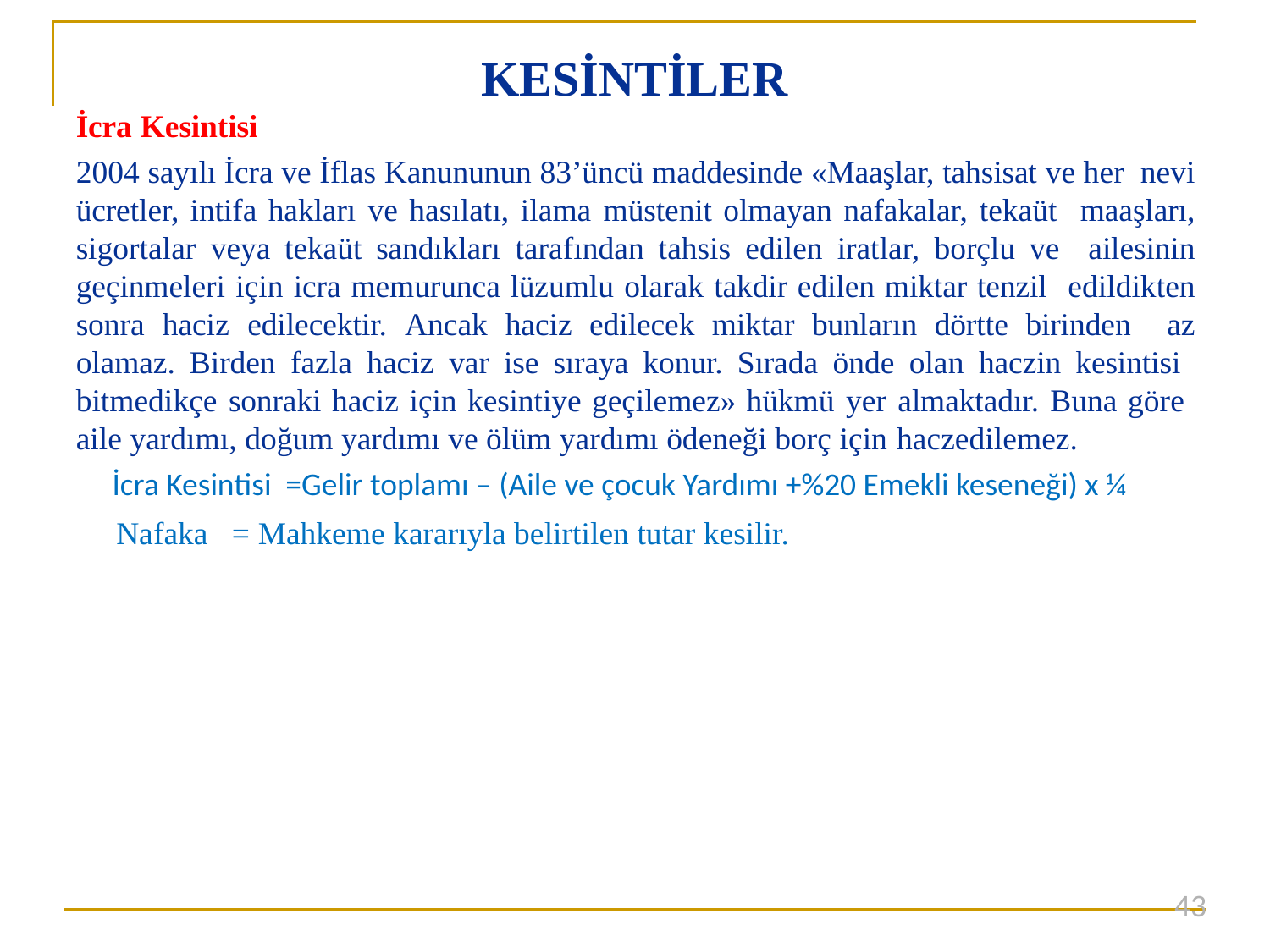

# KESİNTİLER
İcra Kesintisi
2004 sayılı İcra ve İflas Kanununun 83’üncü maddesinde «Maaşlar, tahsisat ve her  nevi ücretler, intifa hakları ve hasılatı, ilama müstenit olmayan nafakalar, tekaüt  maaşları, sigortalar veya tekaüt sandıkları tarafından tahsis edilen iratlar, borçlu ve  ailesinin geçinmeleri için icra memurunca lüzumlu olarak takdir edilen miktar tenzil  edildikten sonra haciz edilecektir. Ancak haciz edilecek miktar bunların dörtte birinden  az olamaz. Birden fazla haciz var ise sıraya konur. Sırada önde olan haczin kesintisi  bitmedikçe sonraki haciz için kesintiye geçilemez» hükmü yer almaktadır. Buna göre  aile yardımı, doğum yardımı ve ölüm yardımı ödeneği borç için haczedilemez.
     İcra Kesintisi  =Gelir toplamı – (Aile ve çocuk Yardımı +%20 Emekli keseneği) x ¼
     Nafaka   = Mahkeme kararıyla belirtilen tutar kesilir.
43